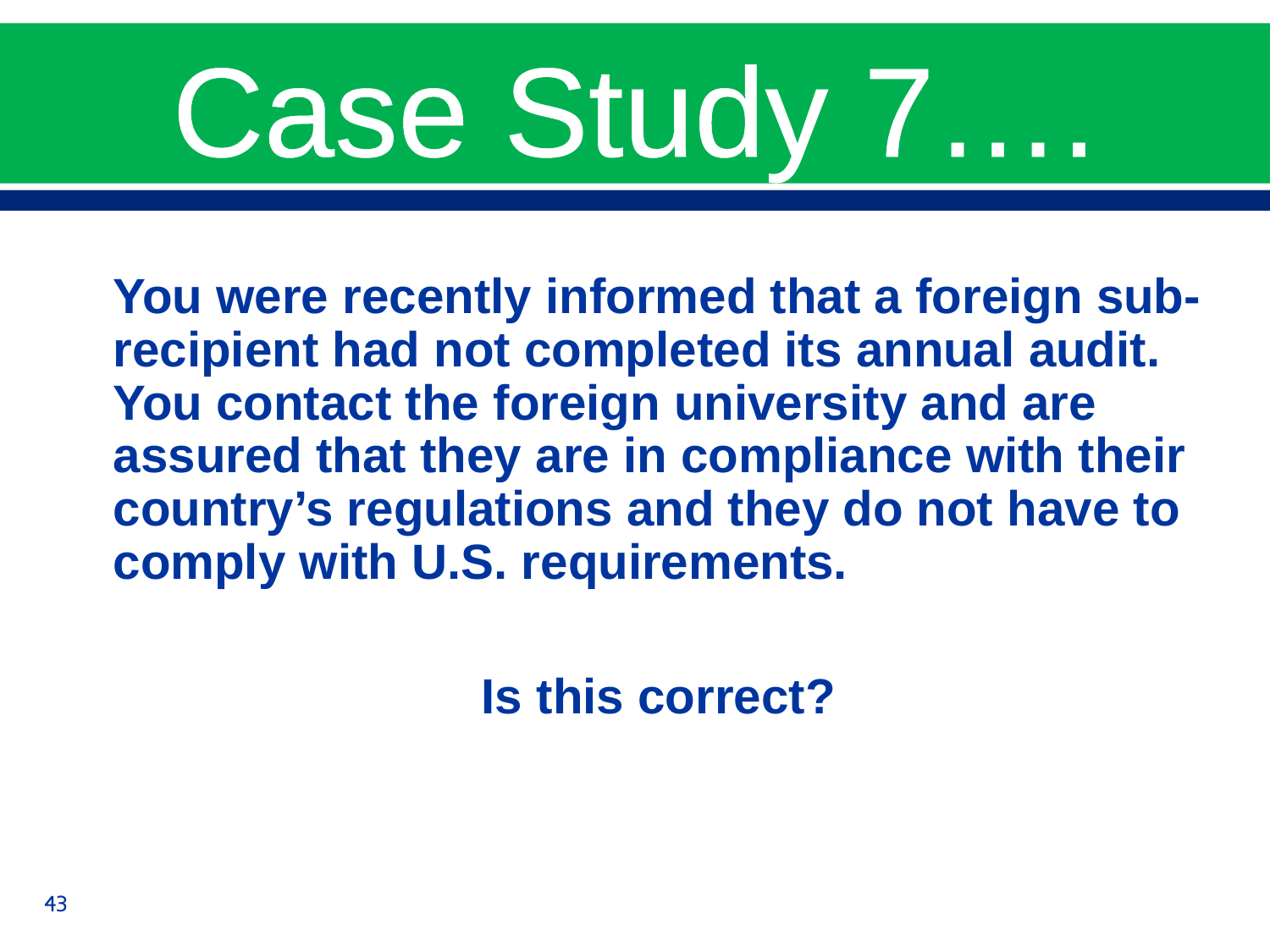

# Case Study 7….
	You were recently informed that a foreign sub-recipient had not completed its annual audit.  You contact the foreign university and are assured that they are in compliance with their country’s regulations and they do not have to comply with U.S. requirements.

	Is this correct?
43